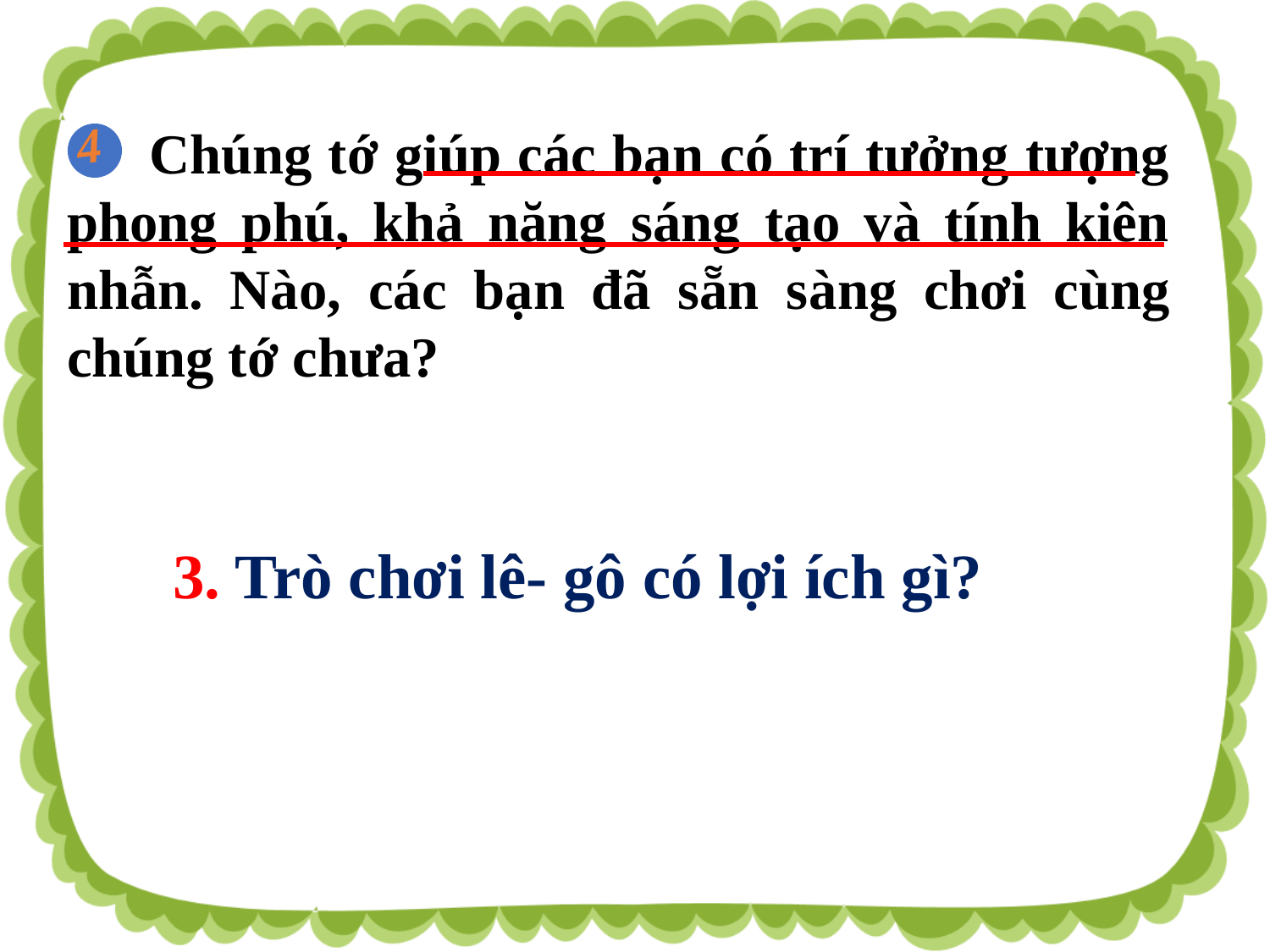

Chúng tớ giúp các bạn có trí tưởng tượng phong phú, khả năng sáng tạo và tính kiên nhẫn. Nào, các bạn đã sẵn sàng chơi cùng chúng tớ chưa?

4

3. Trò chơi lê- gô có lợi ích gì?